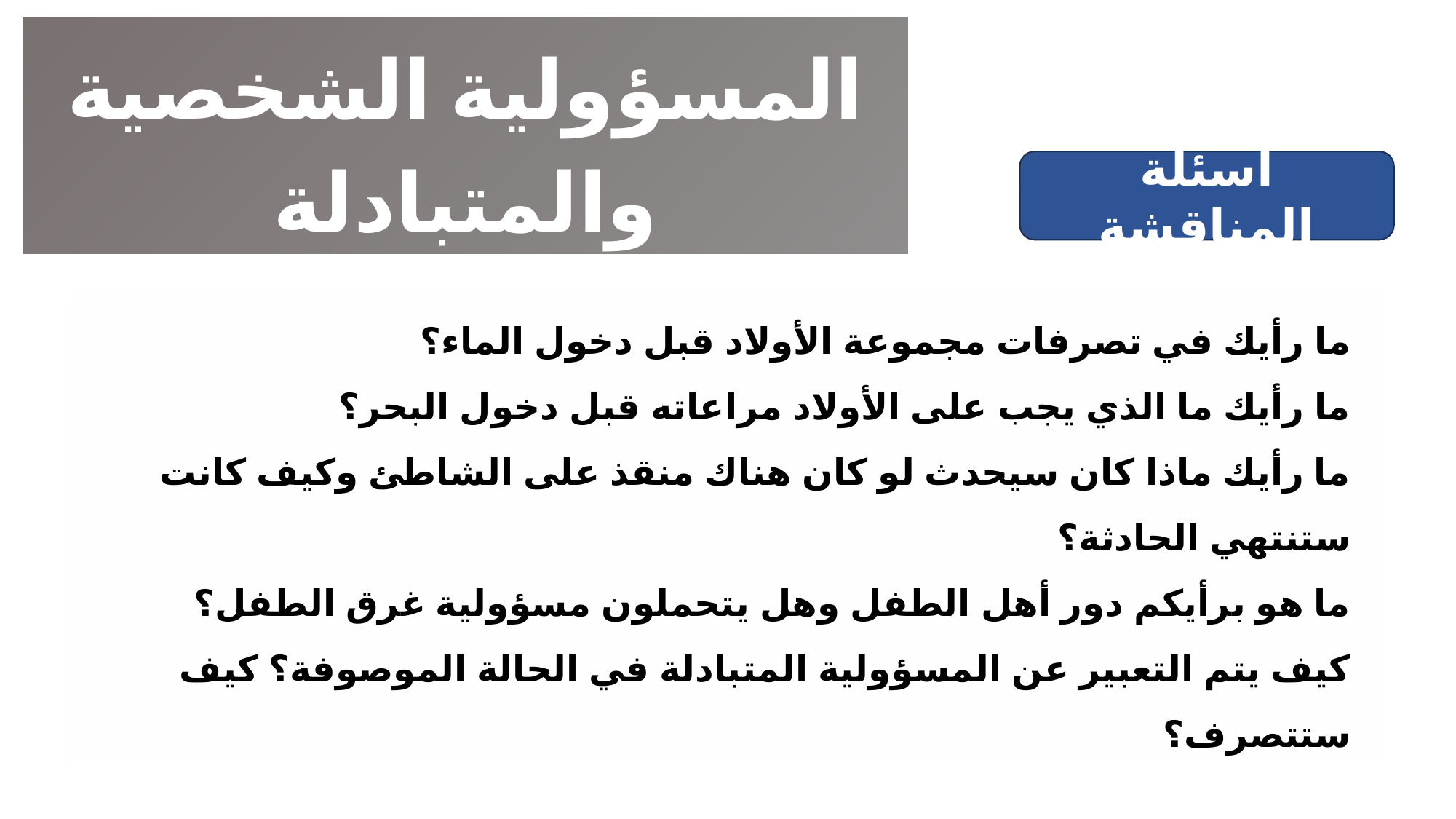

المسؤولية الشخصية والمتبادلة
أسئلة المناقشة
ما رأيك في تصرفات مجموعة الأولاد قبل دخول الماء؟
ما رأيك ما الذي يجب على الأولاد مراعاته قبل دخول البحر؟
ما رأيك ماذا كان سيحدث لو كان هناك منقذ على الشاطئ وكيف كانت ستنتهي الحادثة؟
ما هو برأيكم دور أهل الطفل وهل يتحملون مسؤولية غرق الطفل؟
كيف يتم التعبير عن المسؤولية المتبادلة في الحالة الموصوفة؟ كيف ستتصرف؟